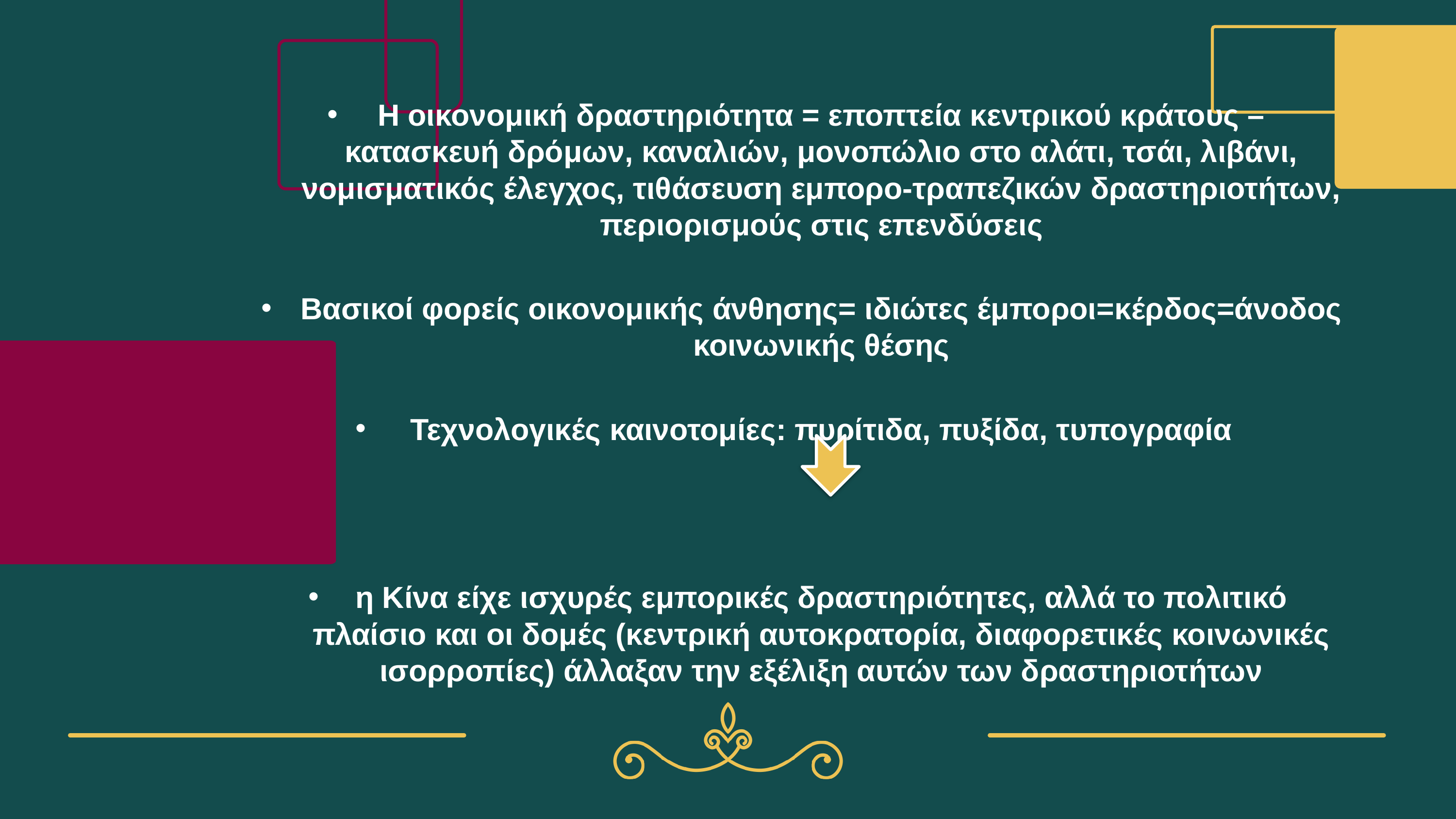

Η οικονομική δραστηριότητα = εποπτεία κεντρικού κράτους – κατασκευή δρόμων, καναλιών, μονοπώλιο στο αλάτι, τσάι, λιβάνι, νομισματικός έλεγχος, τιθάσευση εμπορο-τραπεζικών δραστηριοτήτων, περιορισμούς στις επενδύσεις

Βασικοί φορείς οικονομικής άνθησης= ιδιώτες έμποροι=κέρδος=άνοδος κοινωνικής θέσης

Τεχνολογικές καινοτομίες: πυρίτιδα, πυξίδα, τυπογραφία

η Κίνα είχε ισχυρές εμπορικές δραστηριότητες, αλλά το πολιτικό πλαίσιο και οι δομές (κεντρική αυτοκρατορία, διαφορετικές κοινωνικές ισορροπίες) άλλαξαν την εξέλιξη αυτών των δραστηριοτήτων